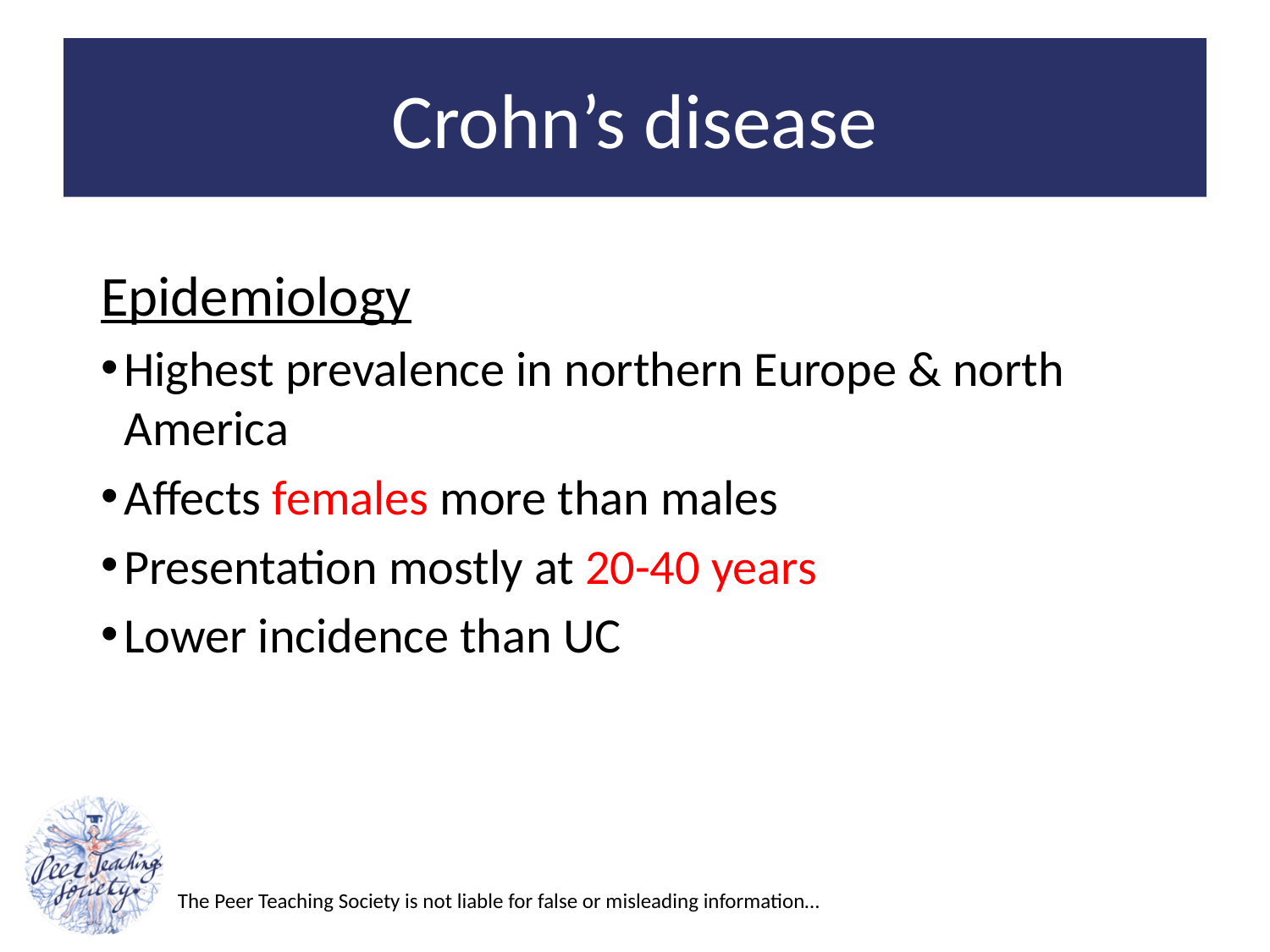

# Crohn’s disease
Epidemiology
Highest prevalence in northern Europe & north America
Affects females more than males
Presentation mostly at 20-40 years
Lower incidence than UC